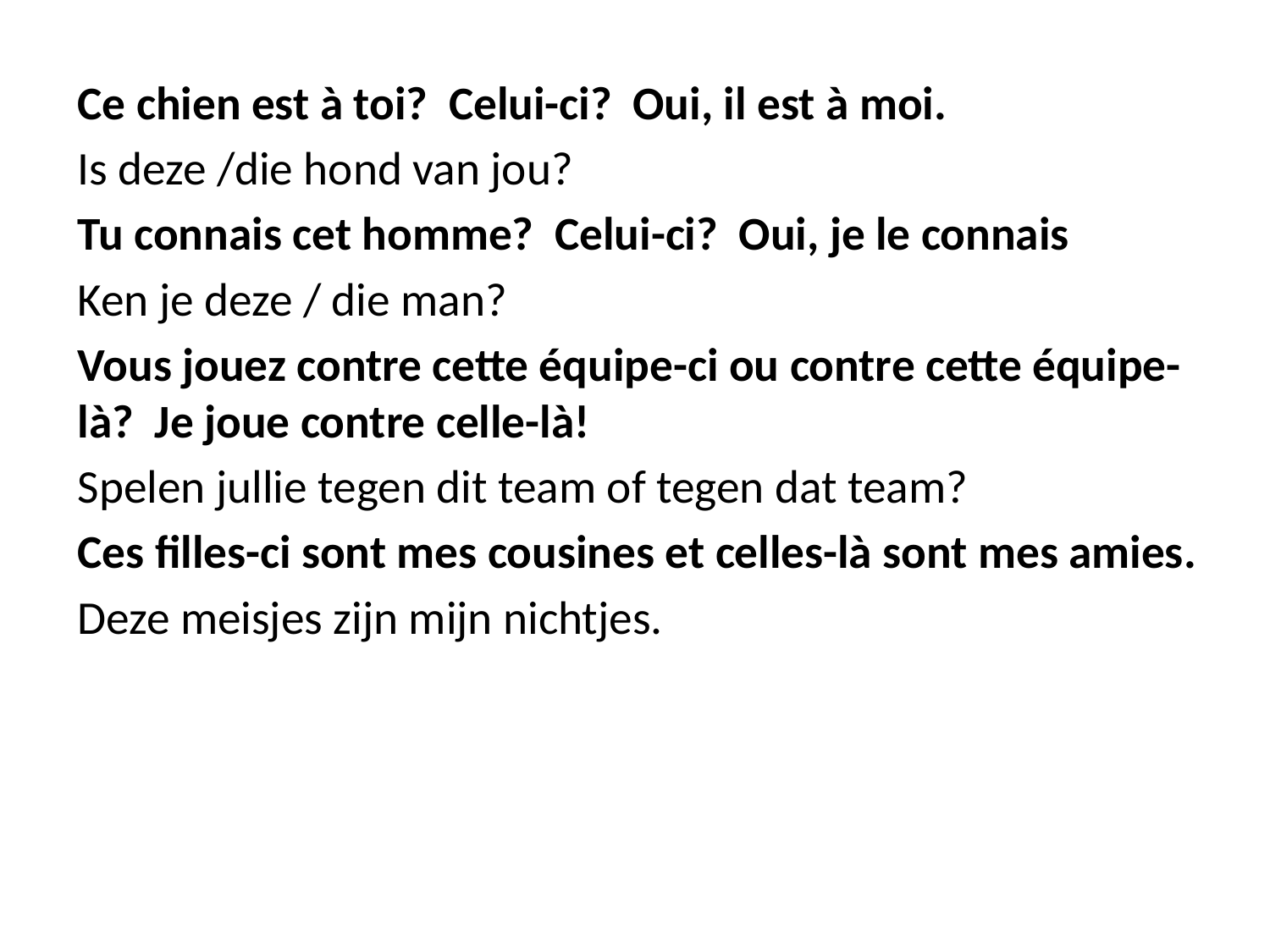

Ce chien est à toi?  Celui-ci?  Oui, il est à moi.
Is deze /die hond van jou?
Tu connais cet homme?  Celui-ci?  Oui, je le connais
Ken je deze / die man?
Vous jouez contre cette équipe-ci ou contre cette équipe-là?  Je joue contre celle-là!
Spelen jullie tegen dit team of tegen dat team?
Ces filles-ci sont mes cousines et celles-là sont mes amies.
Deze meisjes zijn mijn nichtjes.